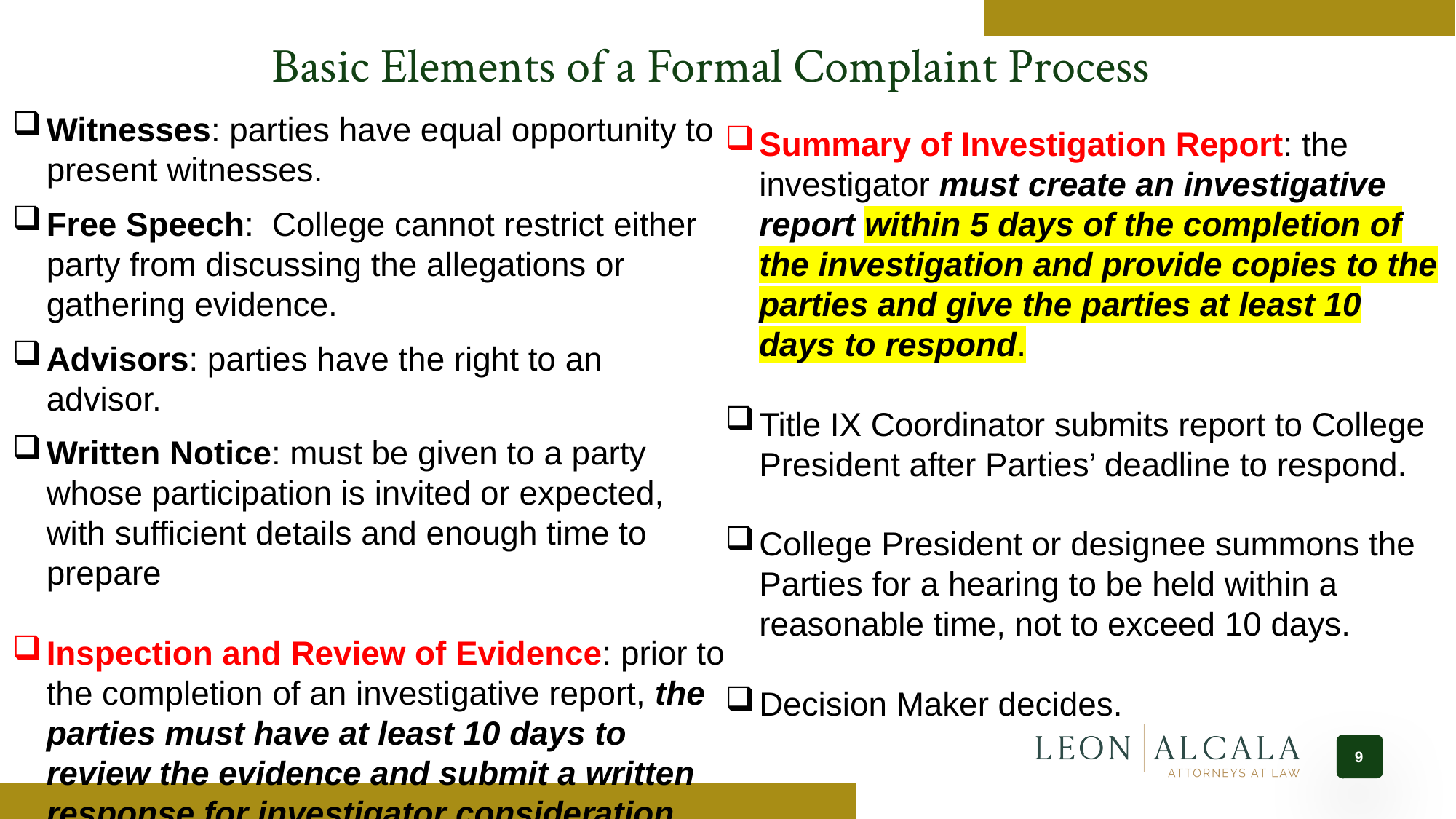

Basic Elements of a Formal Complaint Process
Witnesses: parties have equal opportunity to present witnesses.

Free Speech:  College cannot restrict either party from discussing the allegations or gathering evidence.

Advisors: parties have the right to an advisor.

Written Notice: must be given to a party whose participation is invited or expected, with sufficient details and enough time to prepare

Inspection and Review of Evidence: prior to the completion of an investigative report, the parties must have at least 10 days to review the evidence and submit a written response for investigator consideration.

Summary of Investigation Report: the investigator must create an investigative report within 5 days of the completion of the investigation and provide copies to the parties and give the parties at least 10 days to respond.

Title IX Coordinator submits report to College President after Parties’ deadline to respond.

College President or designee summons the Parties for a hearing to be held within a reasonable time, not to exceed 10 days.

Decision Maker decides.

9